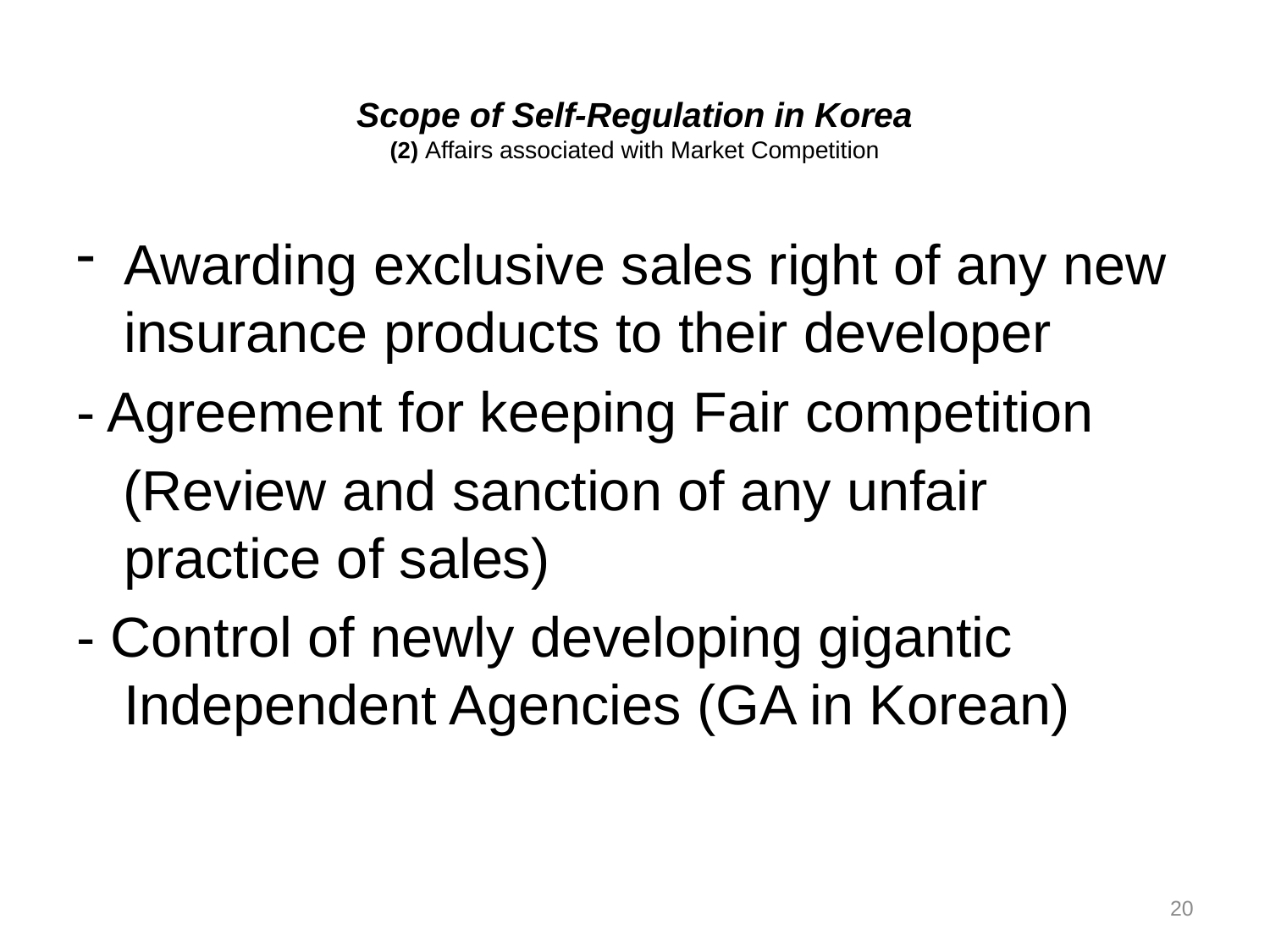

# Scope of Self-Regulation in Korea (2) Affairs associated with Market Competition
Awarding exclusive sales right of any new insurance products to their developer
- Agreement for keeping Fair competition
   (Review and sanction of any unfair practice of sales)
- Control of newly developing gigantic Independent Agencies (GA in Korean)
20